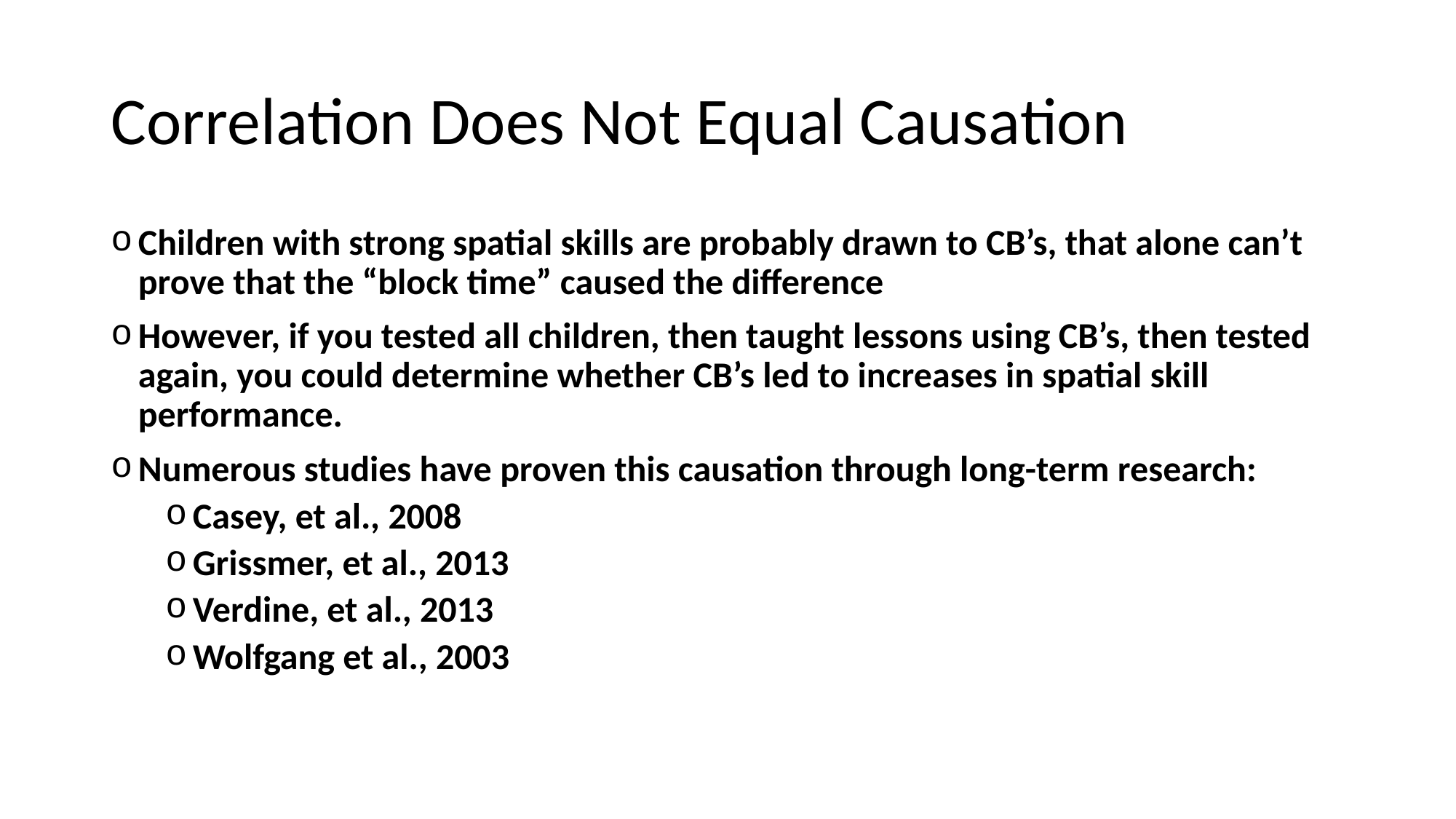

# Correlation Does Not Equal Causation
Children with strong spatial skills are probably drawn to CB’s, that alone can’t prove that the “block time” caused the difference
However, if you tested all children, then taught lessons using CB’s, then tested again, you could determine whether CB’s led to increases in spatial skill performance.
Numerous studies have proven this causation through long-term research:
Casey, et al., 2008
Grissmer, et al., 2013
Verdine, et al., 2013
Wolfgang et al., 2003